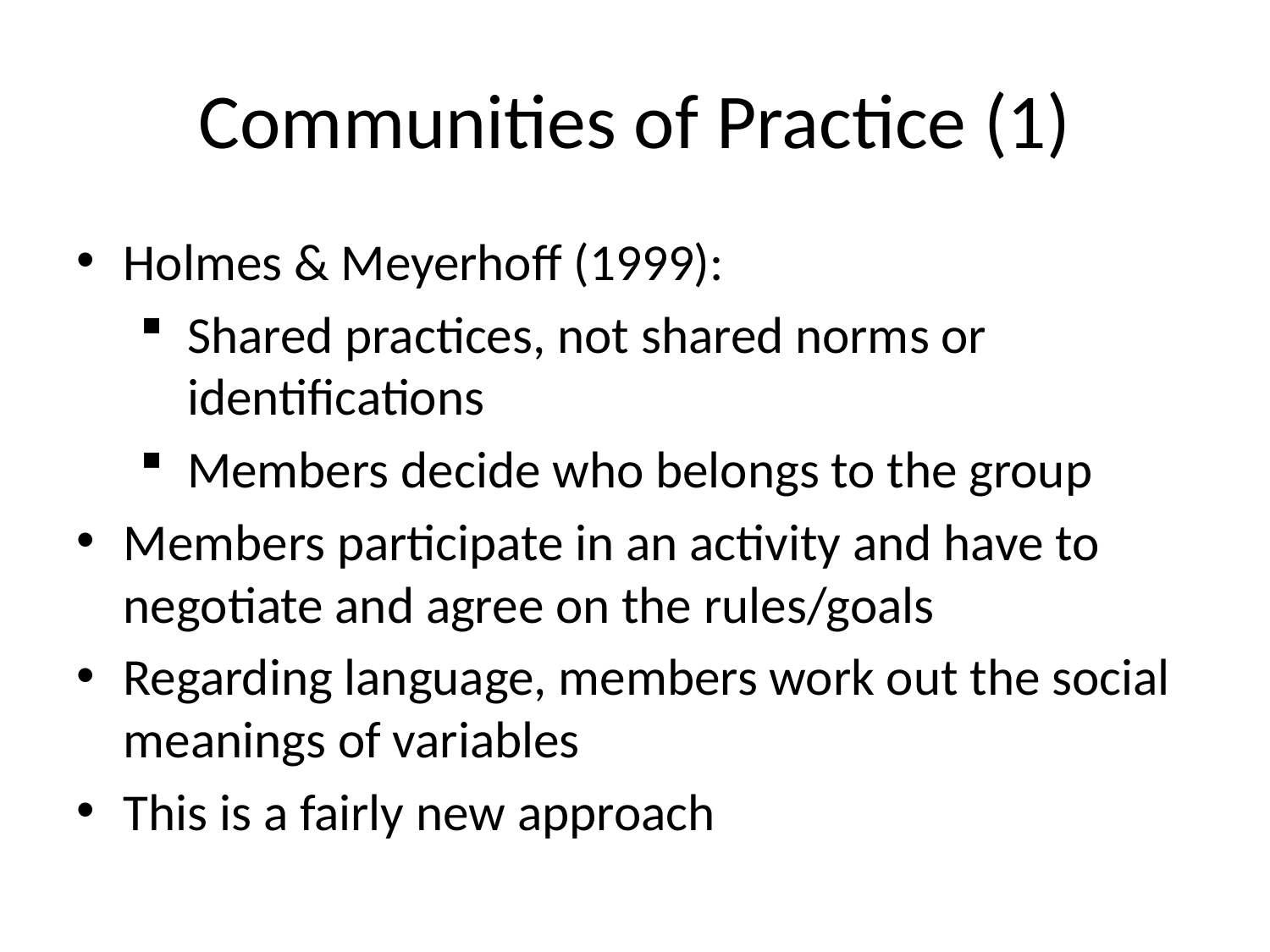

# Communities of Practice (1)
Holmes & Meyerhoff (1999):
Shared practices, not shared norms or identifications
Members decide who belongs to the group
Members participate in an activity and have to negotiate and agree on the rules/goals
Regarding language, members work out the social meanings of variables
This is a fairly new approach